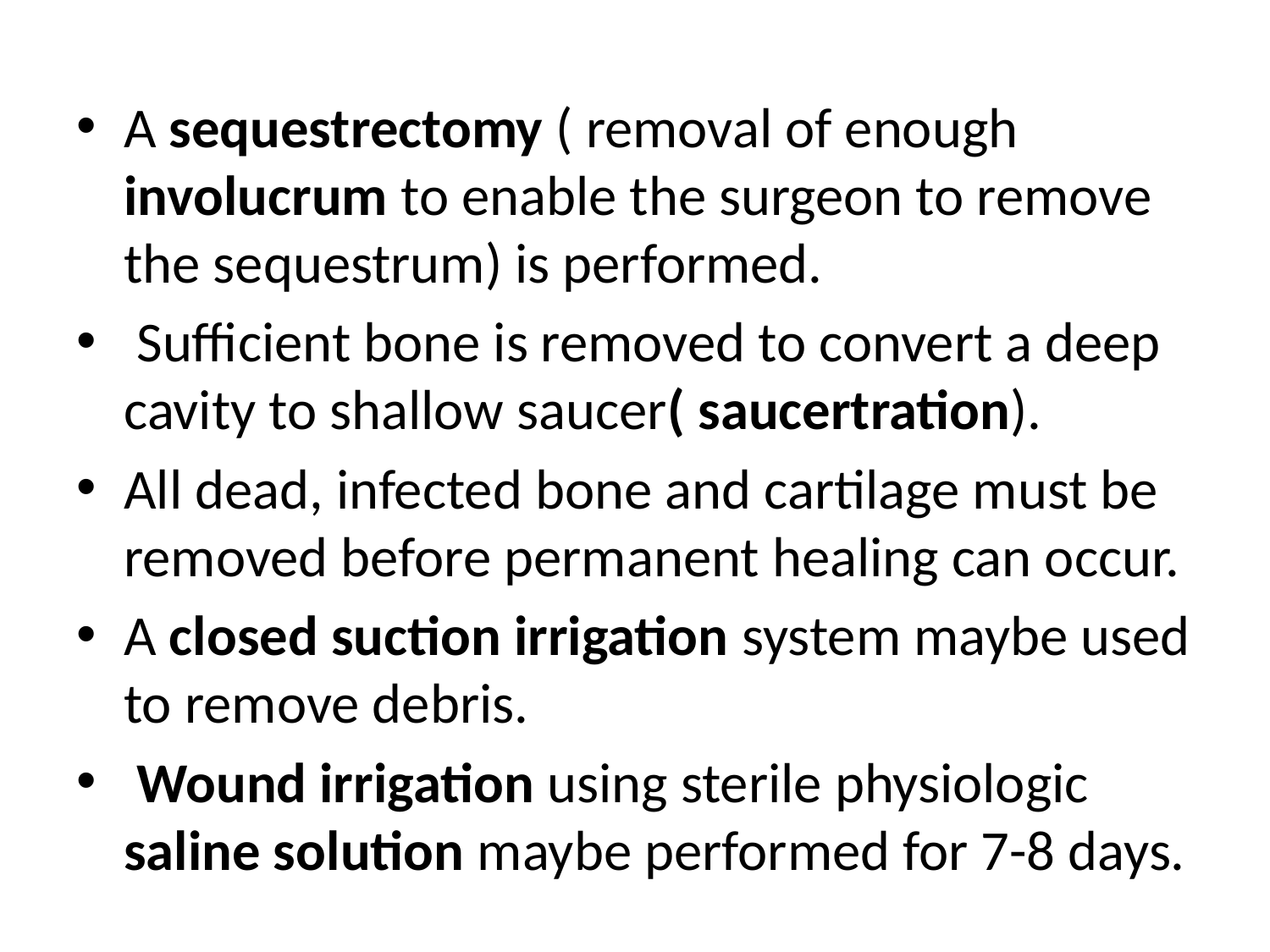

A sequestrectomy ( removal of enough involucrum to enable the surgeon to remove the sequestrum) is performed.
 Sufficient bone is removed to convert a deep cavity to shallow saucer( saucertration).
All dead, infected bone and cartilage must be removed before permanent healing can occur.
A closed suction irrigation system maybe used to remove debris.
 Wound irrigation using sterile physiologic saline solution maybe performed for 7-8 days.